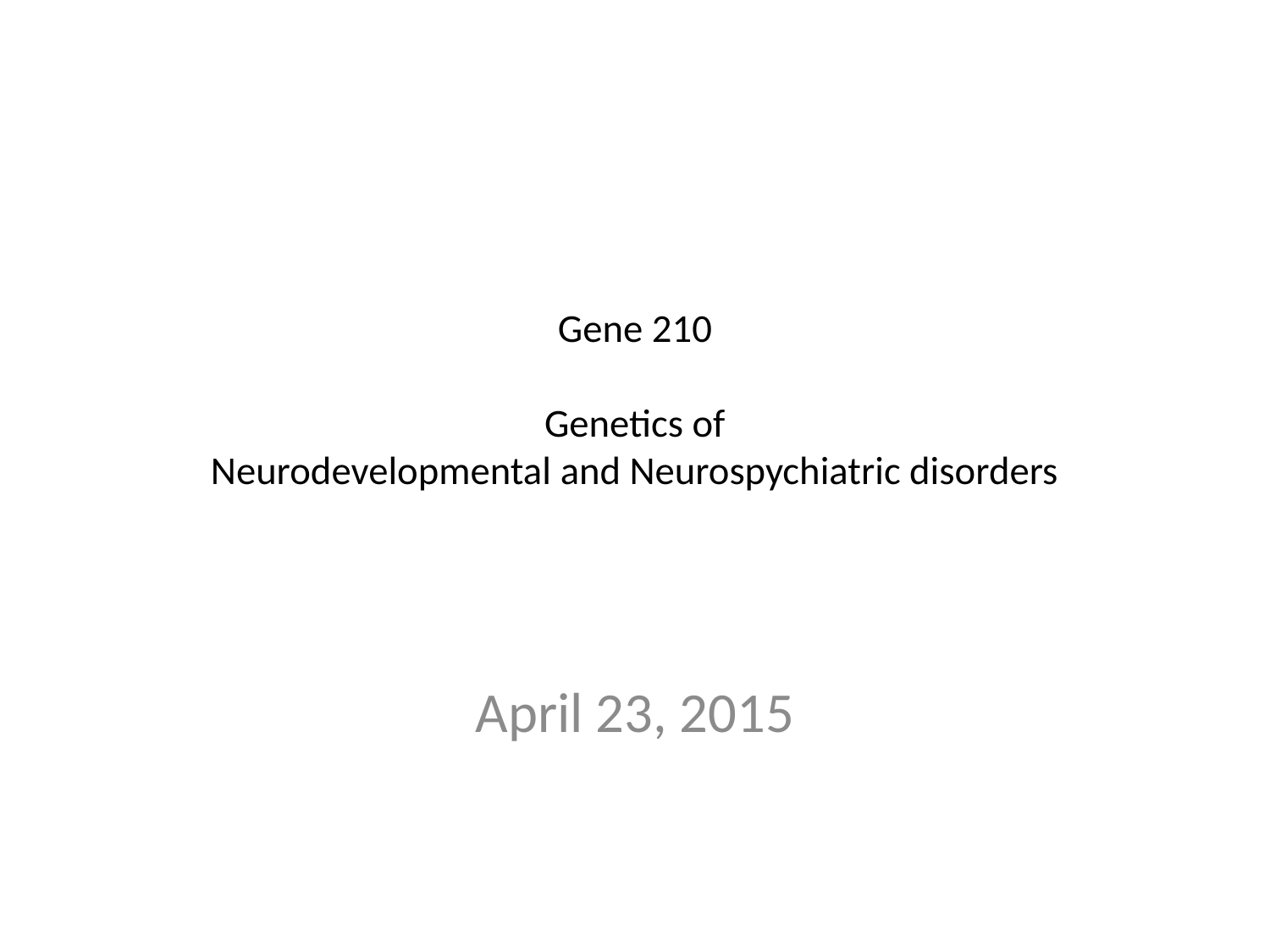

# Gene 210 Genetics of Neurodevelopmental and Neurospychiatric disorders
April 23, 2015